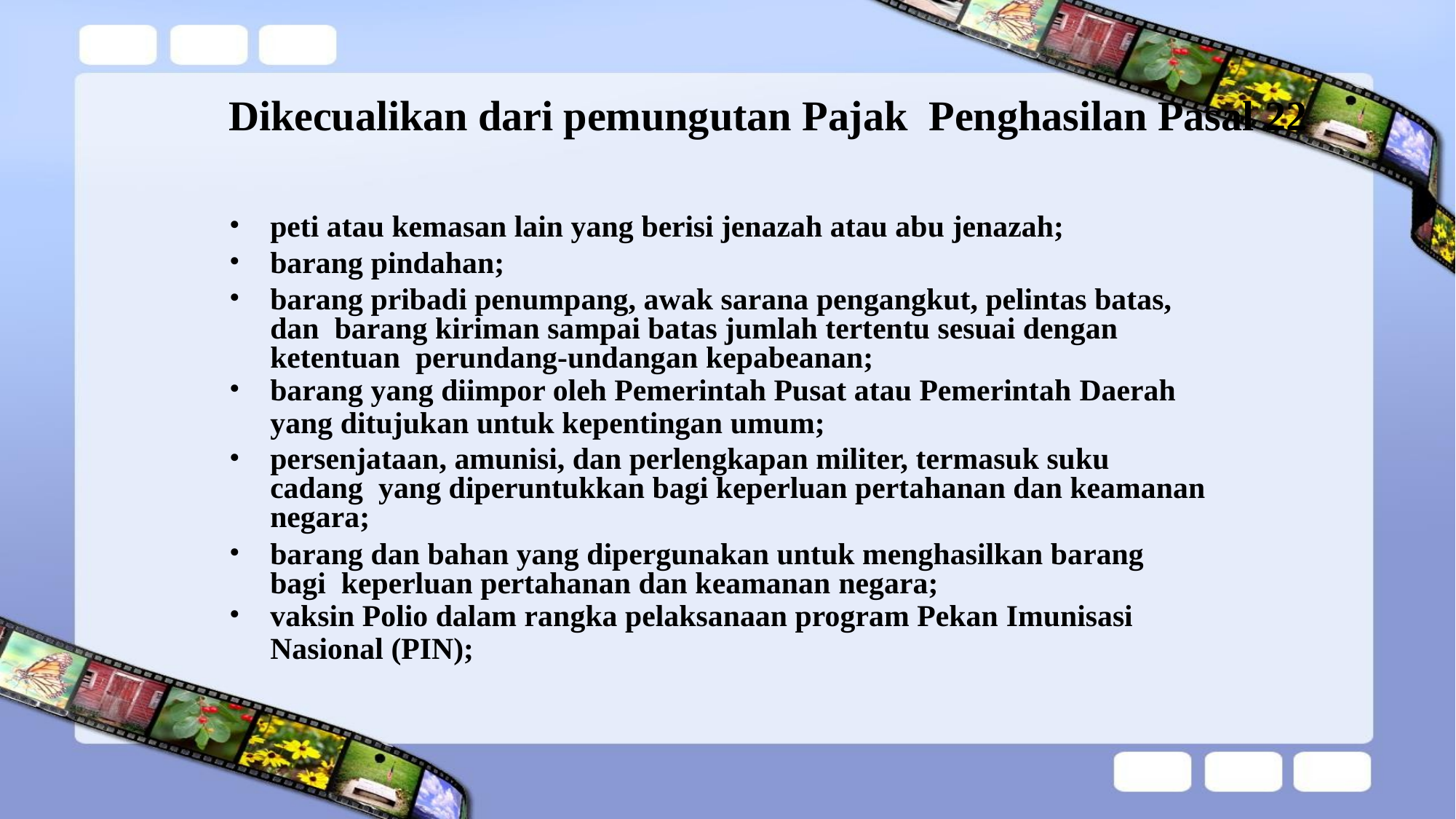

# Dikecualikan dari pemungutan Pajak  Penghasilan Pasal 22
peti atau kemasan lain yang berisi jenazah atau abu jenazah;
barang pindahan;
barang pribadi penumpang, awak sarana pengangkut, pelintas batas, dan  barang kiriman sampai batas jumlah tertentu sesuai dengan ketentuan  perundang-undangan kepabeanan;
barang yang diimpor oleh Pemerintah Pusat atau Pemerintah Daerah
yang ditujukan untuk kepentingan umum;
persenjataan, amunisi, dan perlengkapan militer, termasuk suku cadang  yang diperuntukkan bagi keperluan pertahanan dan keamanan negara;
barang dan bahan yang dipergunakan untuk menghasilkan barang bagi  keperluan pertahanan dan keamanan negara;
vaksin Polio dalam rangka pelaksanaan program Pekan Imunisasi
Nasional (PIN);